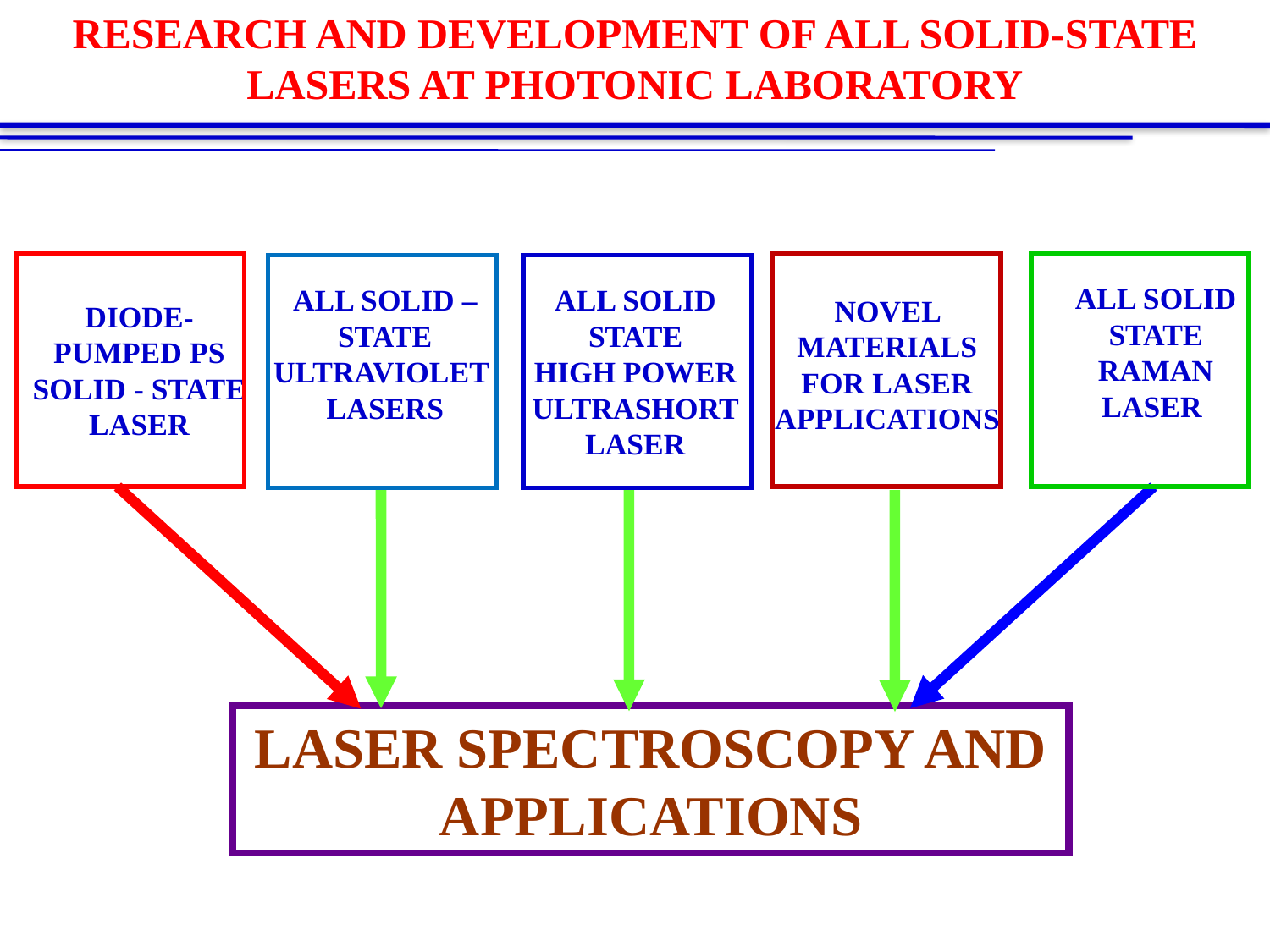

RESEARCH AND DEVELOPMENT OF ALL SOLID-STATE LASERS AT PHOTONIC LABORATORY

ALL SOLID STATE RAMAN LASER

ALL SOLID – STATE ULTRAVIOLET
LASERS

ALL SOLID STATE
HIGH POWER ULTRASHORT LASER
NOVEL MATERIALS FOR LASER APPLICATIONS
DIODE-PUMPED PS SOLID - STATE LASER

LASER SPECTROSCOPY AND APPLICATIONS
5